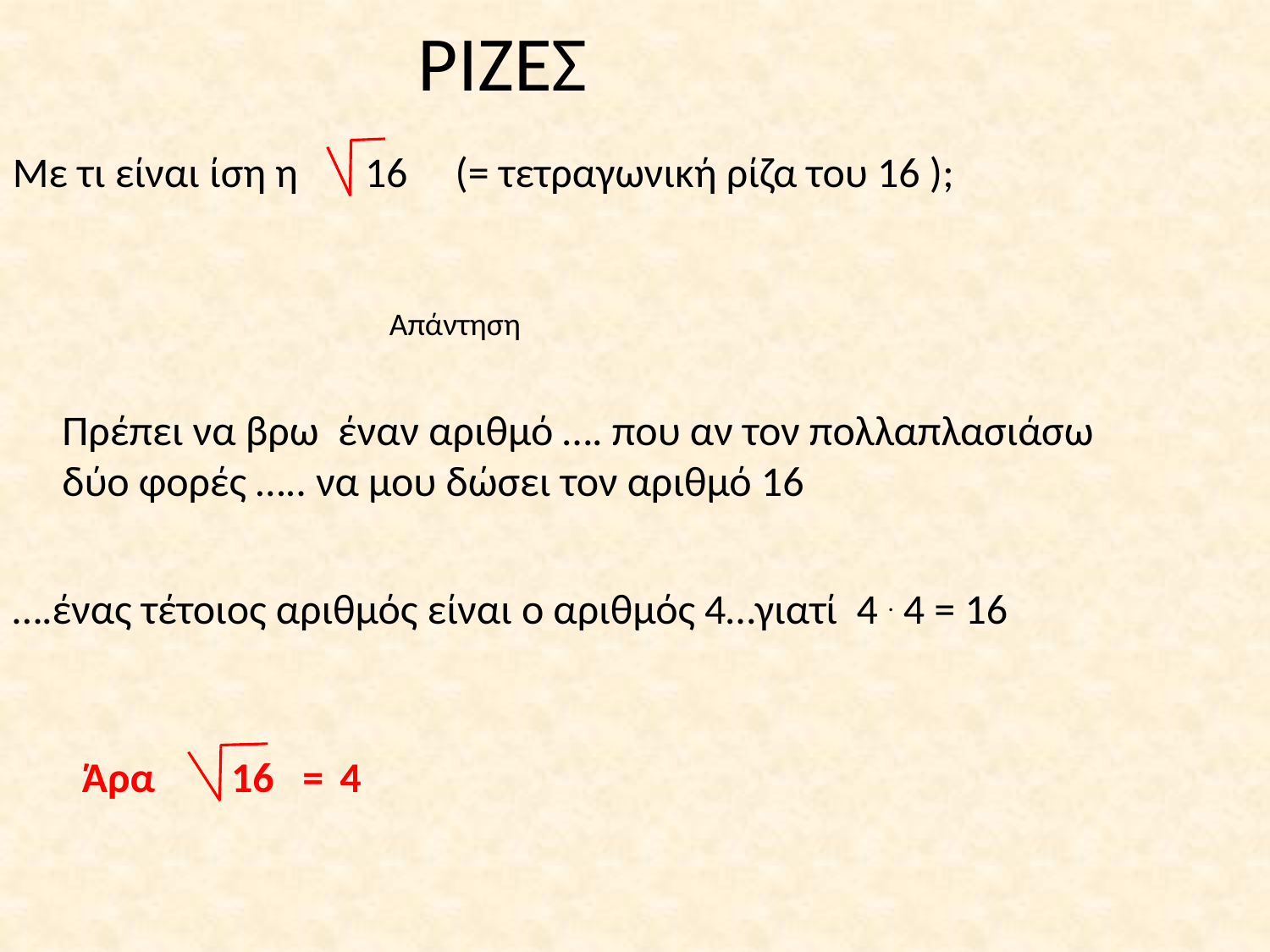

# ΡΙΖΕΣ
Με τι είναι ίση η       16     (= τετραγωνική ρίζα του 16 );

Απάντηση
Πρέπει να βρω  έναν αριθμό …. που αν τον πολλαπλασιάσω δύο φορές ….. να μου δώσει τον αριθμό 16
….ένας τέτοιος αριθμός είναι ο αριθμός 4…γιατί  4 . 4 = 16

Άρα        16   =

 4